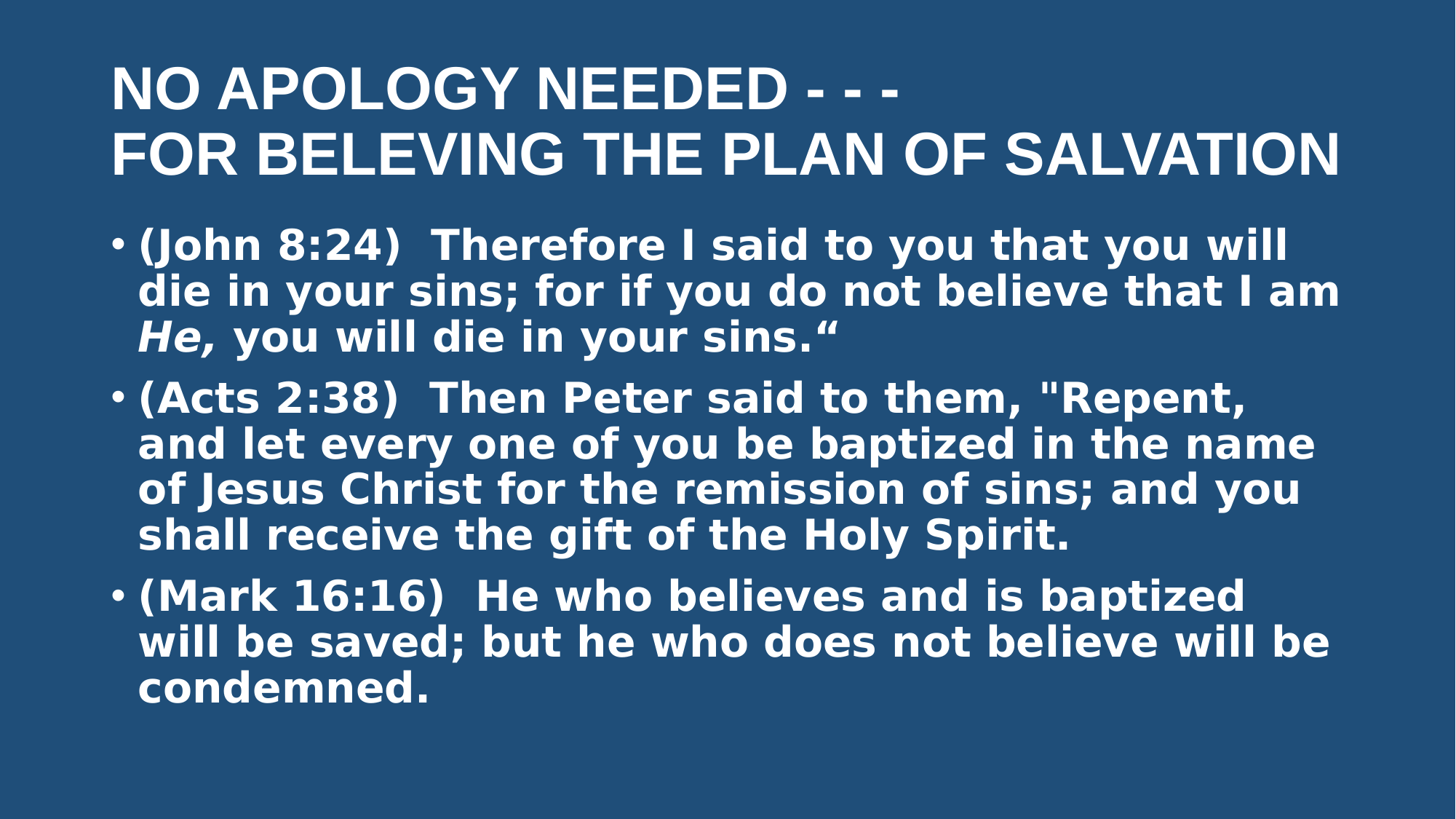

# NO APOLOGY NEEDED - - - FOR BELEVING THE PLAN OF SALVATION
(John 8:24)  Therefore I said to you that you will die in your sins; for if you do not believe that I am He, you will die in your sins.“
(Acts 2:38)  Then Peter said to them, "Repent, and let every one of you be baptized in the name of Jesus Christ for the remission of sins; and you shall receive the gift of the Holy Spirit.
(Mark 16:16)  He who believes and is baptized will be saved; but he who does not believe will be condemned.